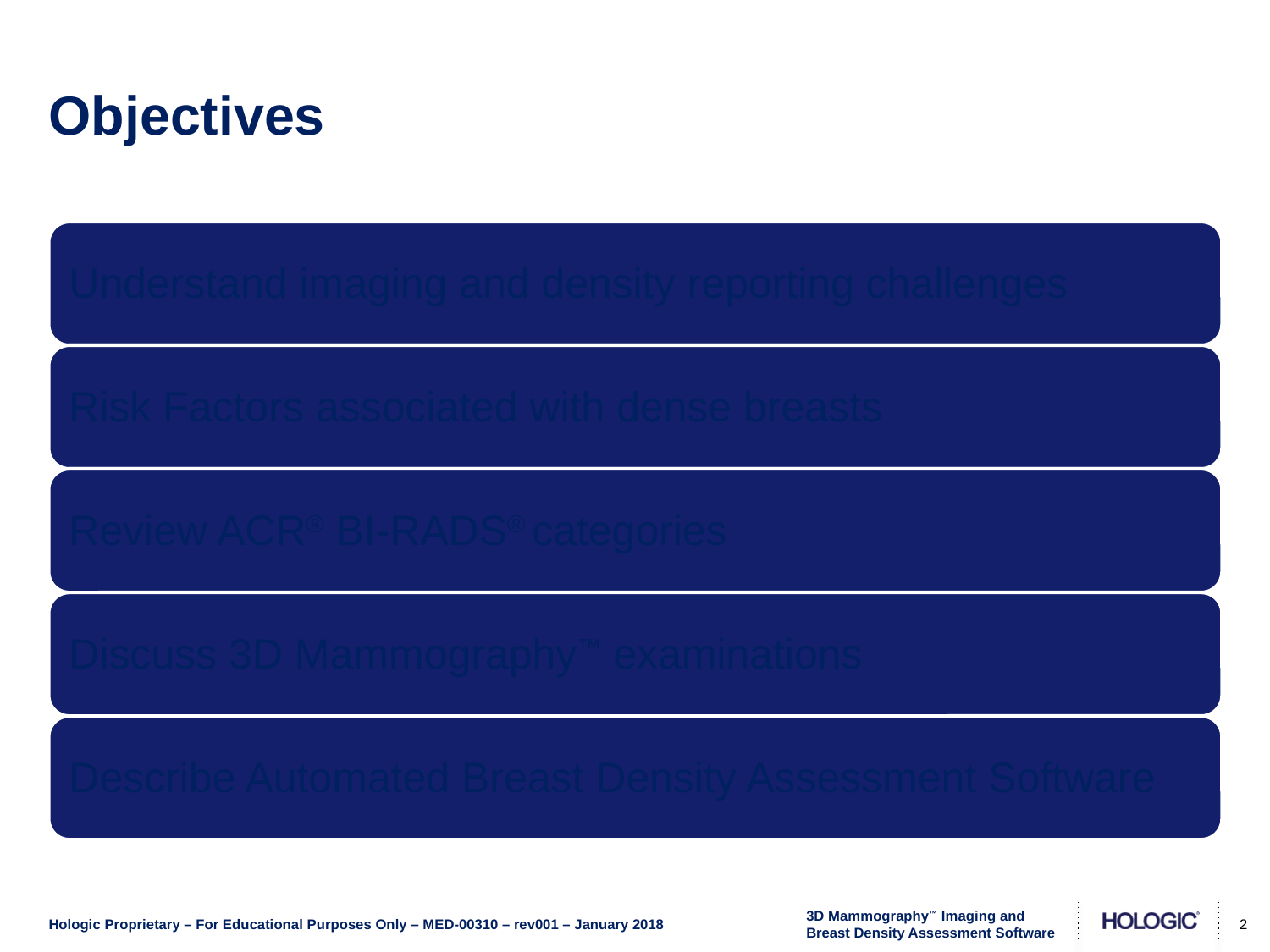

# Objectives
Understand imaging and density reporting challenges
Review ACR® BI-RADS® categories
Describe Automated Breast Density Assessment Software
Discuss 3D Mammography™ examinations
Risk Factors associated with dense breasts
     2